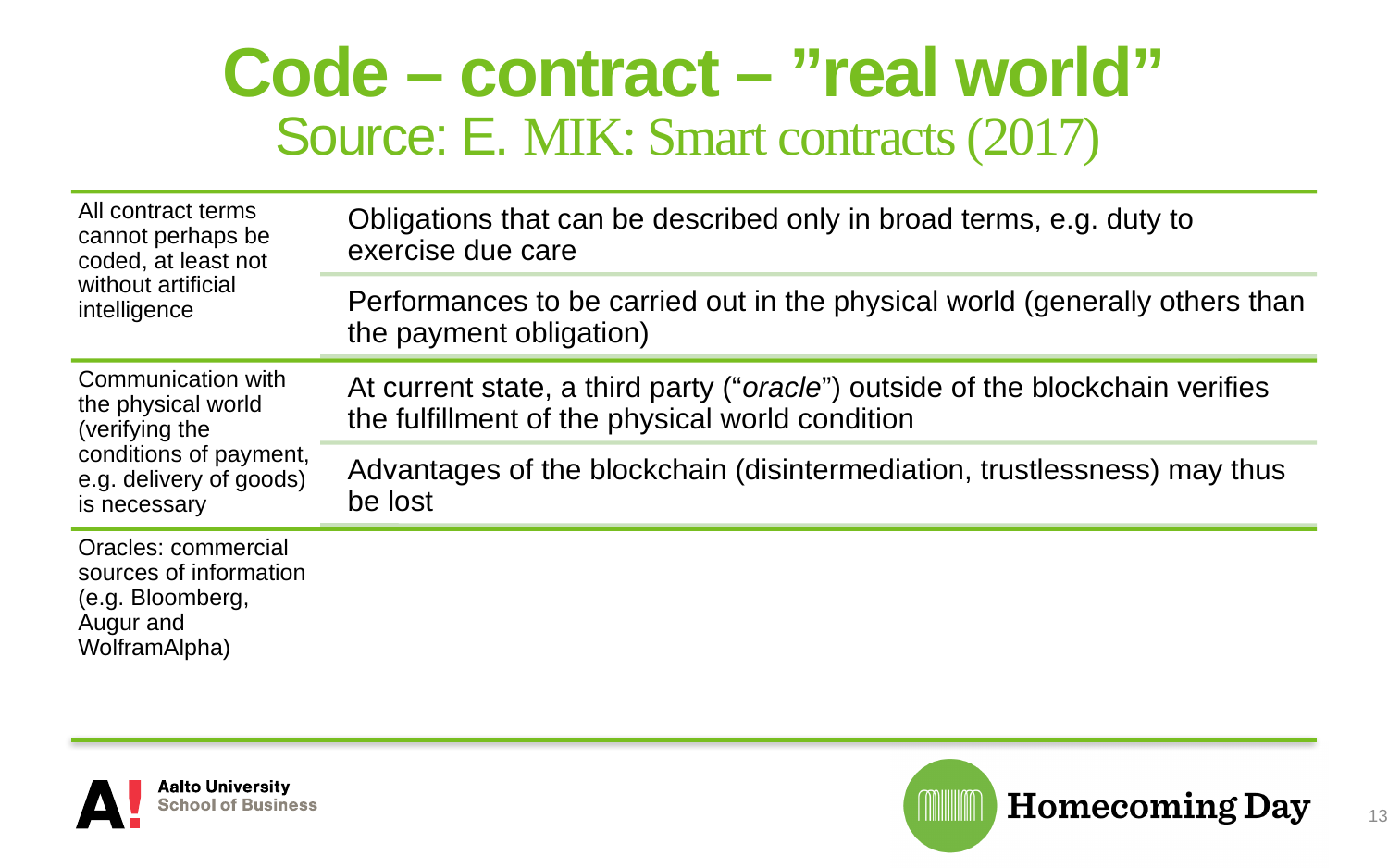

# Code – contract – ”real world” Source: E. MIK: Smart contracts (2017)
All contract terms cannot perhaps be coded, at least not without artificial intelligence
Obligations that can be described only in broad terms, e.g. duty to exercise due care
Performances to be carried out in the physical world (generally others than the payment obligation)
Communication with the physical world (verifying the conditions of payment, e.g. delivery of goods) is necessary
At current state, a third party (“oracle”) outside of the blockchain verifies the fulfillment of the physical world condition
Advantages of the blockchain (disintermediation, trustlessness) may thus be lost
Oracles: commercial sources of information (e.g. Bloomberg, Augur and  WolframAlpha)
13